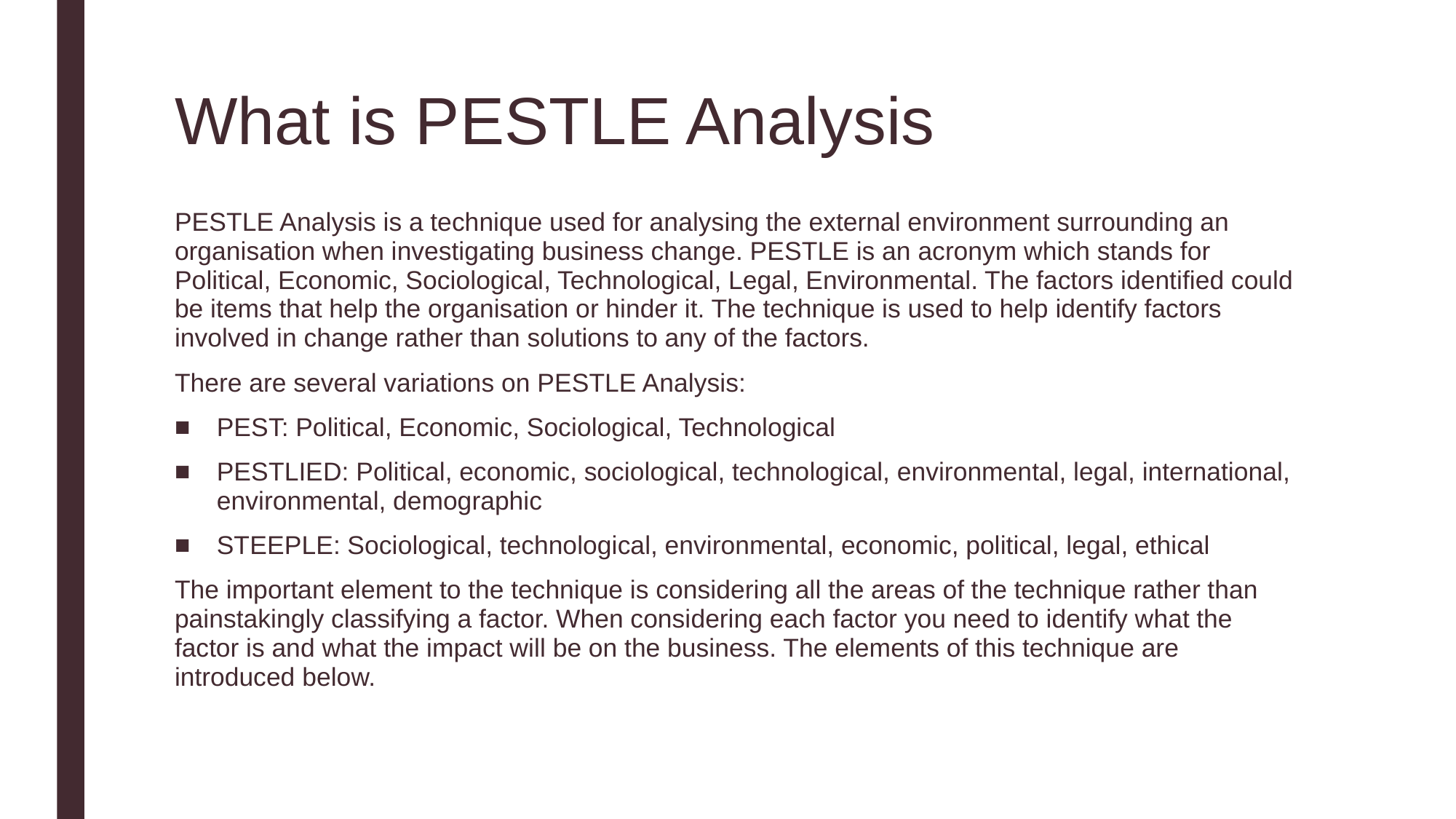

# What is PESTLE Analysis
PESTLE Analysis is a technique used for analysing the external environment surrounding an organisation when investigating business change. PESTLE is an acronym which stands for Political, Economic, Sociological, Technological, Legal, Environmental. The factors identified could be items that help the organisation or hinder it. The technique is used to help identify factors involved in change rather than solutions to any of the factors.
There are several variations on PESTLE Analysis:
PEST: Political, Economic, Sociological, Technological
PESTLIED: Political, economic, sociological, technological, environmental, legal, international, environmental, demographic
STEEPLE: Sociological, technological, environmental, economic, political, legal, ethical
The important element to the technique is considering all the areas of the technique rather than painstakingly classifying a factor. When considering each factor you need to identify what the factor is and what the impact will be on the business. The elements of this technique are introduced below.